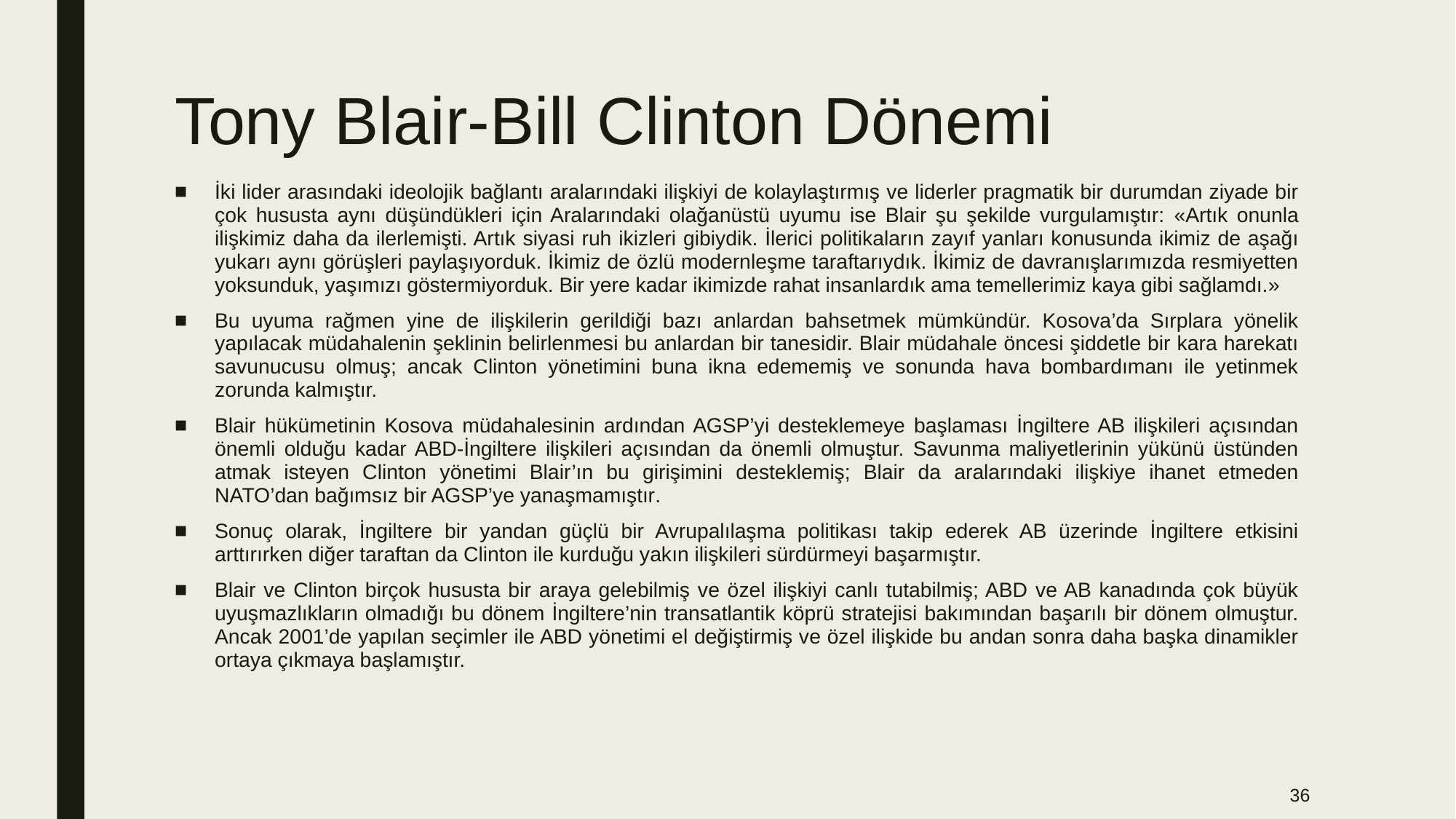

# Tony Blair-Bill Clinton Dönemi
İki lider arasındaki ideolojik bağlantı aralarındaki ilişkiyi de kolaylaştırmış ve liderler pragmatik bir durumdan ziyade bir çok hususta aynı düşündükleri için Aralarındaki olağanüstü uyumu ise Blair şu şekilde vurgulamıştır: «Artık onunla ilişkimiz daha da ilerlemişti. Artık siyasi ruh ikizleri gibiydik. İlerici politikaların zayıf yanları konusunda ikimiz de aşağı yukarı aynı görüşleri paylaşıyorduk. İkimiz de özlü modernleşme taraftarıydık. İkimiz de davranışlarımızda resmiyetten yoksunduk, yaşımızı göstermiyorduk. Bir yere kadar ikimizde rahat insanlardık ama temellerimiz kaya gibi sağlamdı.»
Bu uyuma rağmen yine de ilişkilerin gerildiği bazı anlardan bahsetmek mümkündür. Kosova’da Sırplara yönelik yapılacak müdahalenin şeklinin belirlenmesi bu anlardan bir tanesidir. Blair müdahale öncesi şiddetle bir kara harekatı savunucusu olmuş; ancak Clinton yönetimini buna ikna edememiş ve sonunda hava bombardımanı ile yetinmek zorunda kalmıştır.
Blair hükümetinin Kosova müdahalesinin ardından AGSP’yi desteklemeye başlaması İngiltere AB ilişkileri açısından önemli olduğu kadar ABD-İngiltere ilişkileri açısından da önemli olmuştur. Savunma maliyetlerinin yükünü üstünden atmak isteyen Clinton yönetimi Blair’ın bu girişimini desteklemiş; Blair da aralarındaki ilişkiye ihanet etmeden NATO’dan bağımsız bir AGSP’ye yanaşmamıştır.
Sonuç olarak, İngiltere bir yandan güçlü bir Avrupalılaşma politikası takip ederek AB üzerinde İngiltere etkisini arttırırken diğer taraftan da Clinton ile kurduğu yakın ilişkileri sürdürmeyi başarmıştır.
Blair ve Clinton birçok hususta bir araya gelebilmiş ve özel ilişkiyi canlı tutabilmiş; ABD ve AB kanadında çok büyük uyuşmazlıkların olmadığı bu dönem İngiltere’nin transatlantik köprü stratejisi bakımından başarılı bir dönem olmuştur. Ancak 2001’de yapılan seçimler ile ABD yönetimi el değiştirmiş ve özel ilişkide bu andan sonra daha başka dinamikler ortaya çıkmaya başlamıştır.

36